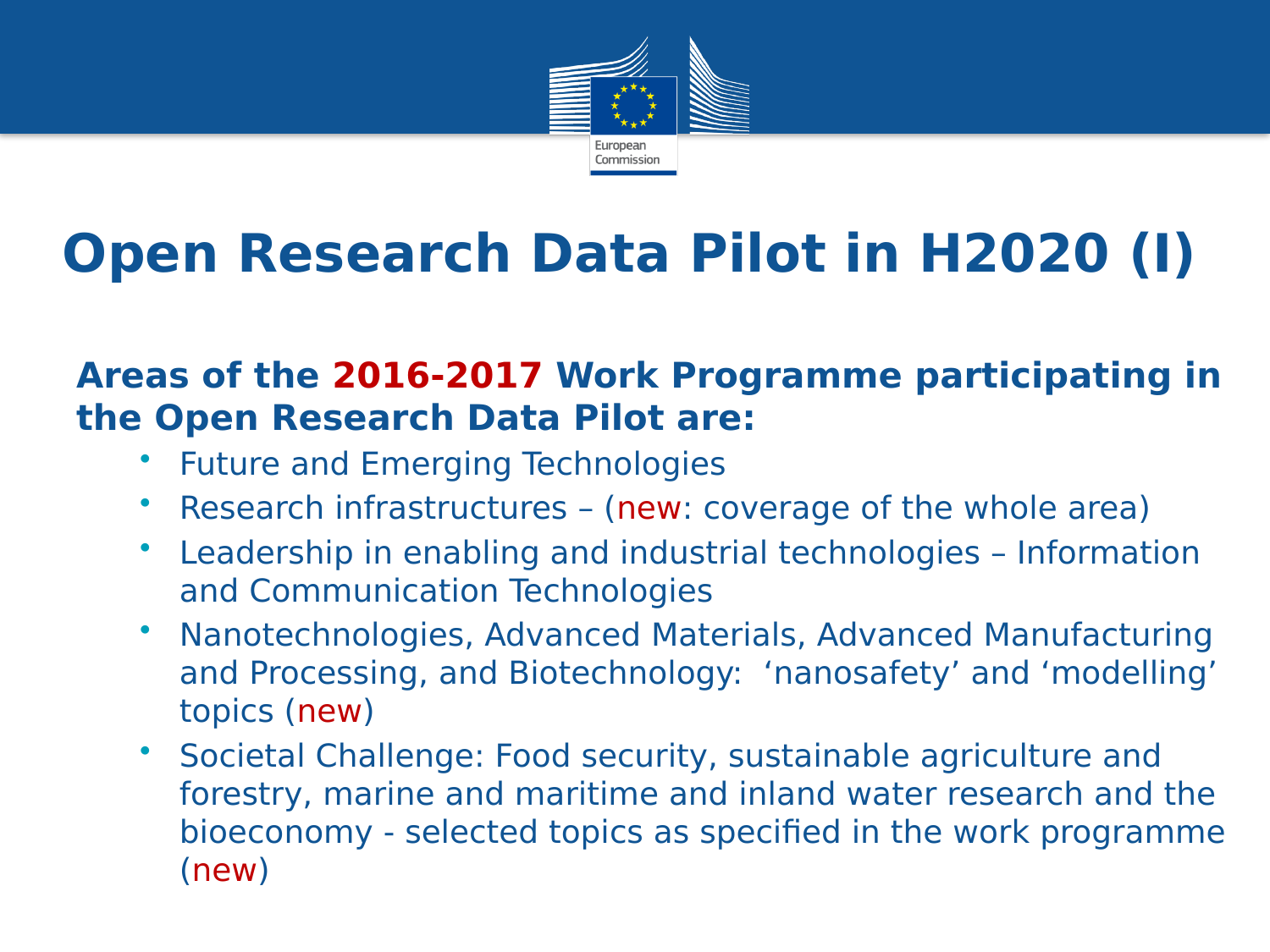

# Open Research Data Pilot in H2020 (I)
Areas of the 2016-2017 Work Programme participating in the Open Research Data Pilot are:
Future and Emerging Technologies
Research infrastructures – (new: coverage of the whole area)
Leadership in enabling and industrial technologies – Information and Communication Technologies
Nanotechnologies, Advanced Materials, Advanced Manufacturing and Processing, and Biotechnology:  ‘nanosafety’ and ‘modelling’ topics (new)
Societal Challenge: Food security, sustainable agriculture and forestry, marine and maritime and inland water research and the bioeconomy - selected topics as specified in the work programme (new)